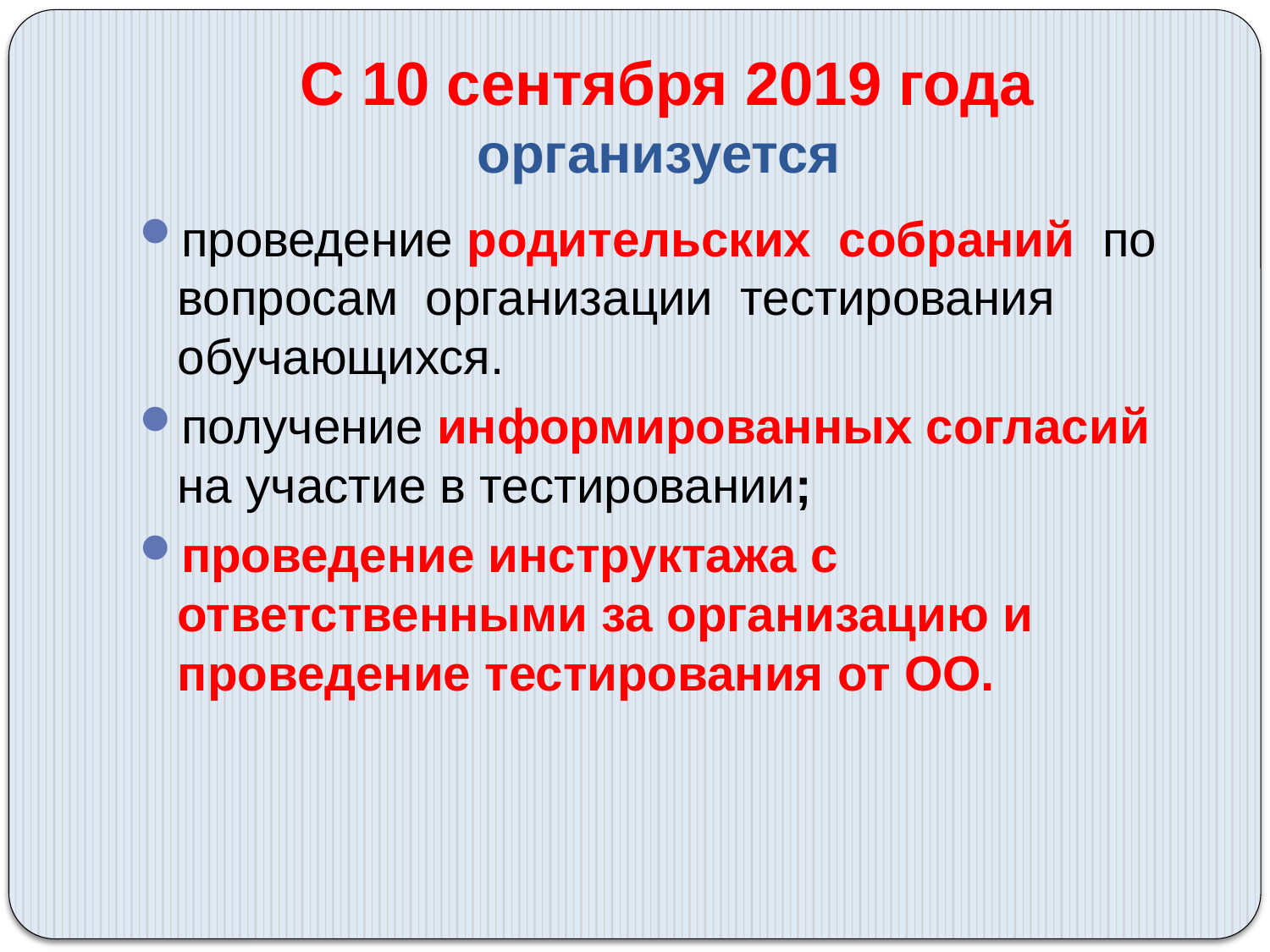

# С 10 сентября 2019 года организуется
проведение родительских  собраний  по  вопросам  организации  тестирования обучающихся.
получение информированных согласий на участие в тестировании;
проведение инструктажа с ответственными за организацию и проведение тестирования от ОО.